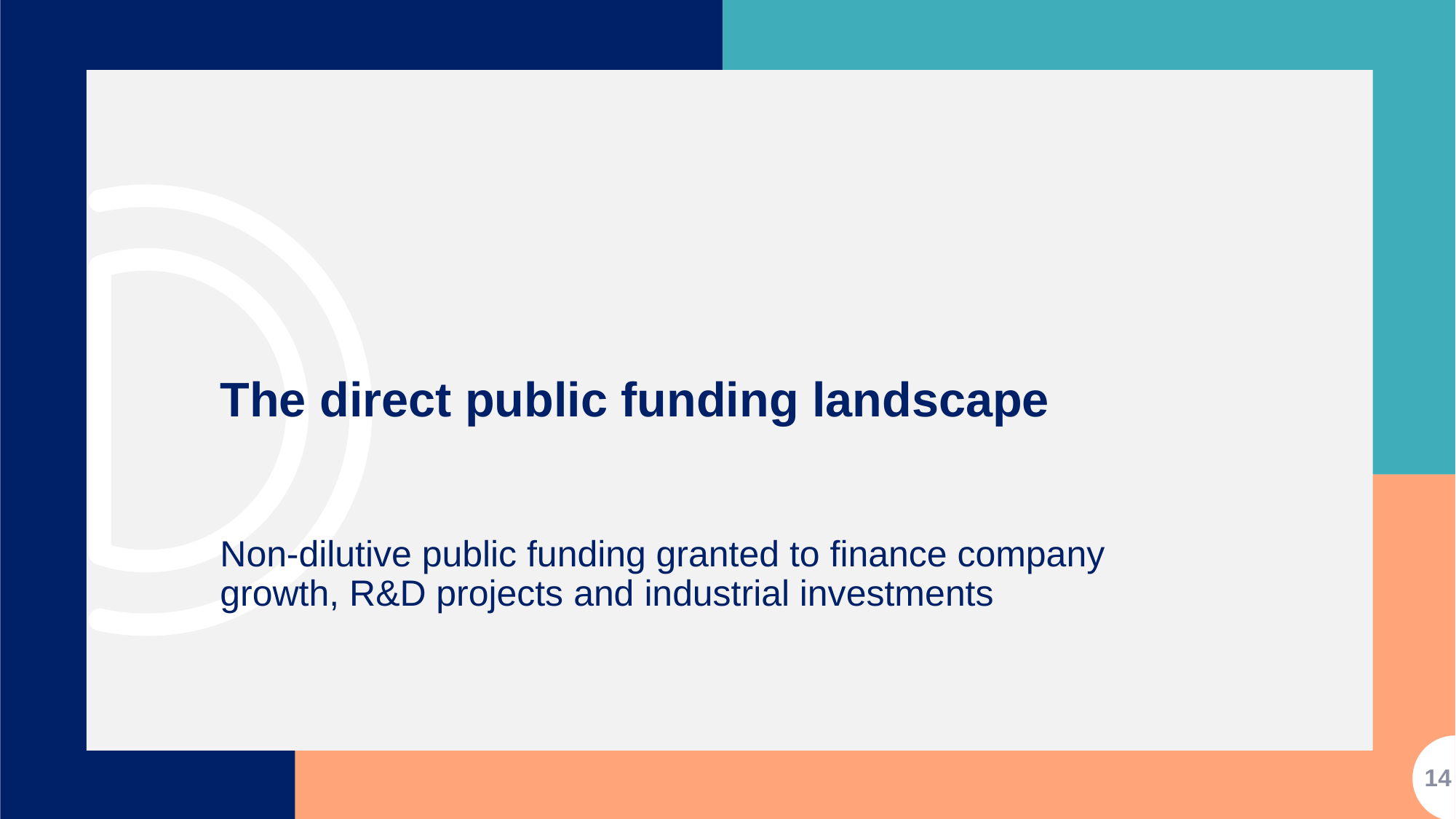

# The direct public funding landscape
Non-dilutive public funding granted to finance company growth, R&D projects and industrial investments
14